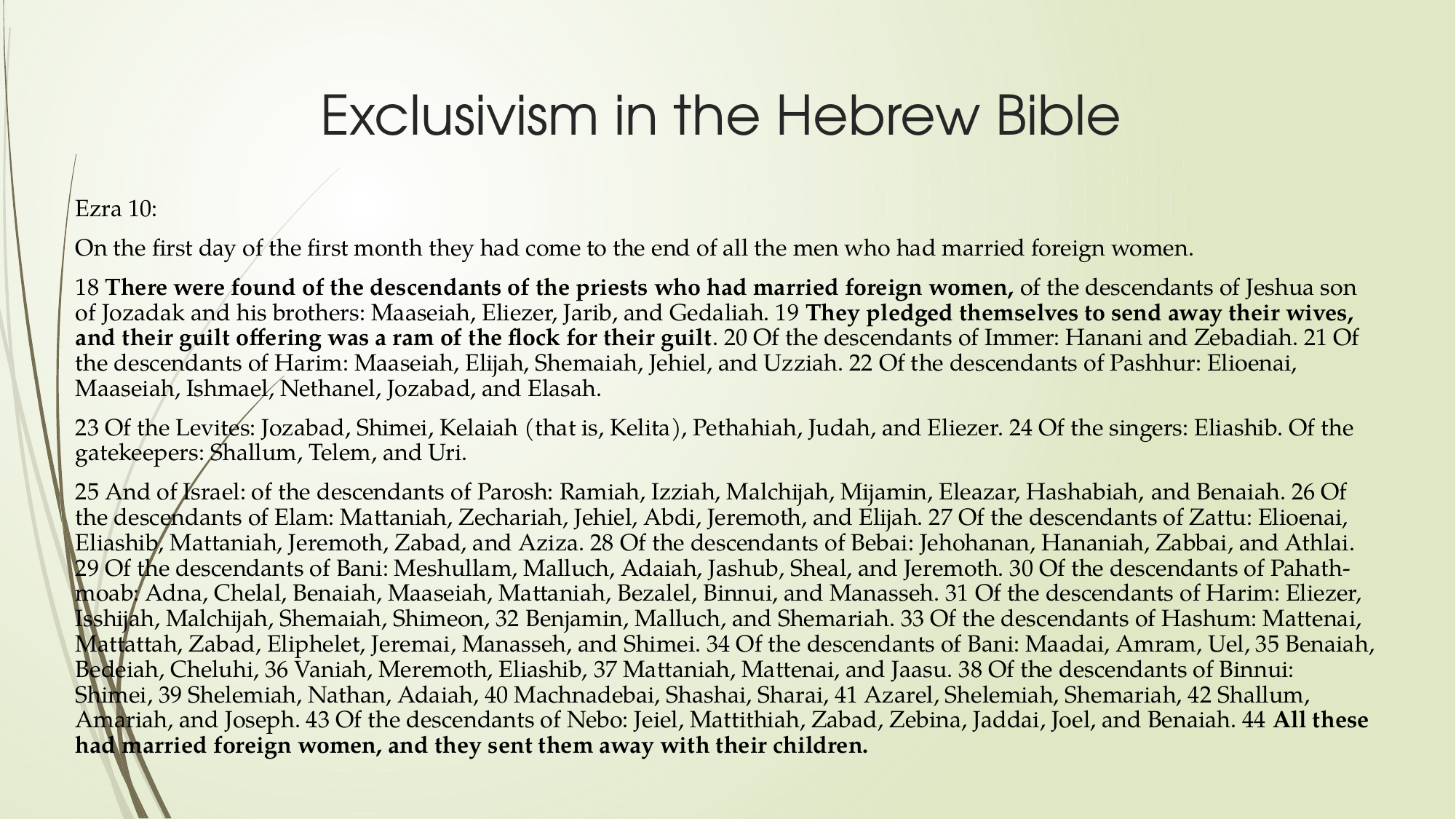

# Exclusivism in the Hebrew Bible
Ezra 10:
On the first day of the first month they had come to the end of all the men who had married foreign women.
18 There were found of the descendants of the priests who had married foreign women, of the descendants of Jeshua son of Jozadak and his brothers: Maaseiah, Eliezer, Jarib, and Gedaliah. 19 They pledged themselves to send away their wives, and their guilt offering was a ram of the flock for their guilt. 20 Of the descendants of Immer: Hanani and Zebadiah. 21 Of the descendants of Harim: Maaseiah, Elijah, Shemaiah, Jehiel, and Uzziah. 22 Of the descendants of Pashhur: Elioenai, Maaseiah, Ishmael, Nethanel, Jozabad, and Elasah.
23 Of the Levites: Jozabad, Shimei, Kelaiah (that is, Kelita), Pethahiah, Judah, and Eliezer. 24 Of the singers: Eliashib. Of the gatekeepers: Shallum, Telem, and Uri.
25 And of Israel: of the descendants of Parosh: Ramiah, Izziah, Malchijah, Mijamin, Eleazar, Hashabiah,﻿﻿ and Benaiah. 26 Of the descendants of Elam: Mattaniah, Zechariah, Jehiel, Abdi, Jeremoth, and Elijah. 27 Of the descendants of Zattu: Elioenai, Eliashib, Mattaniah, Jeremoth, Zabad, and Aziza. 28 Of the descendants of Bebai: Jehohanan, Hananiah, Zabbai, and Athlai. 29 Of the descendants of Bani: Meshullam, Malluch, Adaiah, Jashub, Sheal, and Jeremoth. 30 Of the descendants of Pahath-moab: Adna, Chelal, Benaiah, Maaseiah, Mattaniah, Bezalel, Binnui, and Manasseh. 31 Of the descendants of Harim: Eliezer, Isshijah, Malchijah, Shemaiah, Shimeon, 32 Benjamin, Malluch, and Shemariah. 33 Of the descendants of Hashum: Mattenai, Mattattah, Zabad, Eliphelet, Jeremai, Manasseh, and Shimei. 34 Of the descendants of Bani: Maadai, Amram, Uel, 35 Benaiah, Bedeiah, Cheluhi, 36 Vaniah, Meremoth, Eliashib, 37 Mattaniah, Mattenai, and Jaasu. 38 Of the descendants of Binnui:﻿﻿ Shimei, 39 Shelemiah, Nathan, Adaiah, 40 Machnadebai, Shashai, Sharai, 41 Azarel, Shelemiah, Shemariah, 42 Shallum, Amariah, and Joseph. 43 Of the descendants of Nebo: Jeiel, Mattithiah, Zabad, Zebina, Jaddai, Joel, and Benaiah. 44 All these had married foreign women, and they sent them away with their children.﻿﻿